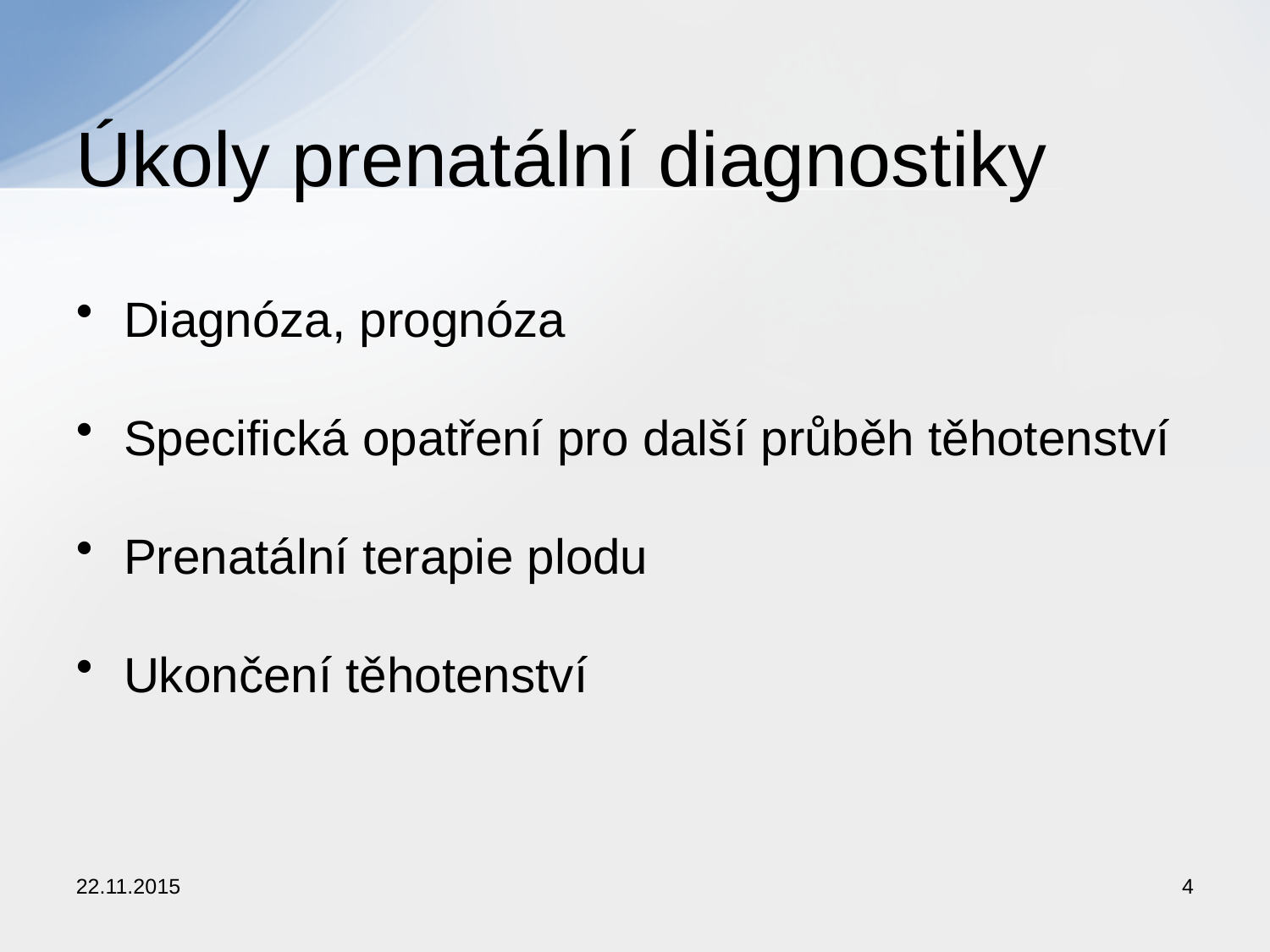

# Úkoly prenatální diagnostiky

Diagnóza, prognóza

Specifická opatření pro další průběh těhotenství

Prenatální terapie plodu

Ukončení těhotenství
22.11.2015
4